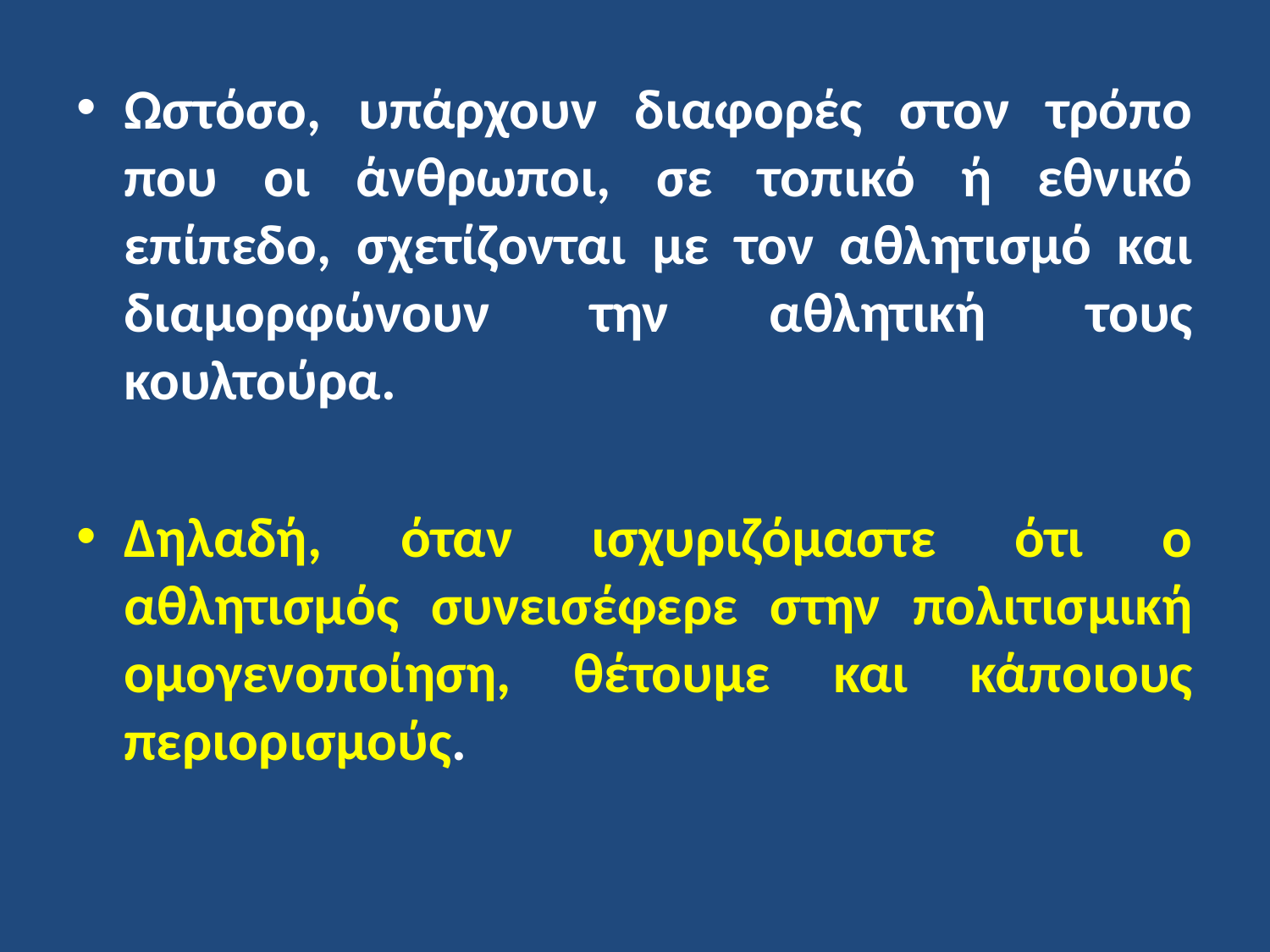

Ωστόσο, υπάρχουν διαφορές στον τρόπο που οι άνθρωποι, σε τοπικό ή εθνικό επίπεδο, σχετίζονται με τον αθλητισμό και διαμορφώνουν την αθλητική τους κουλτούρα.

Δηλαδή, όταν ισχυριζόμαστε ότι ο αθλητισμός συνεισέφερε στην πολιτισμική ομογενοποίηση, θέτουμε και κάποιους περιορισμούς.